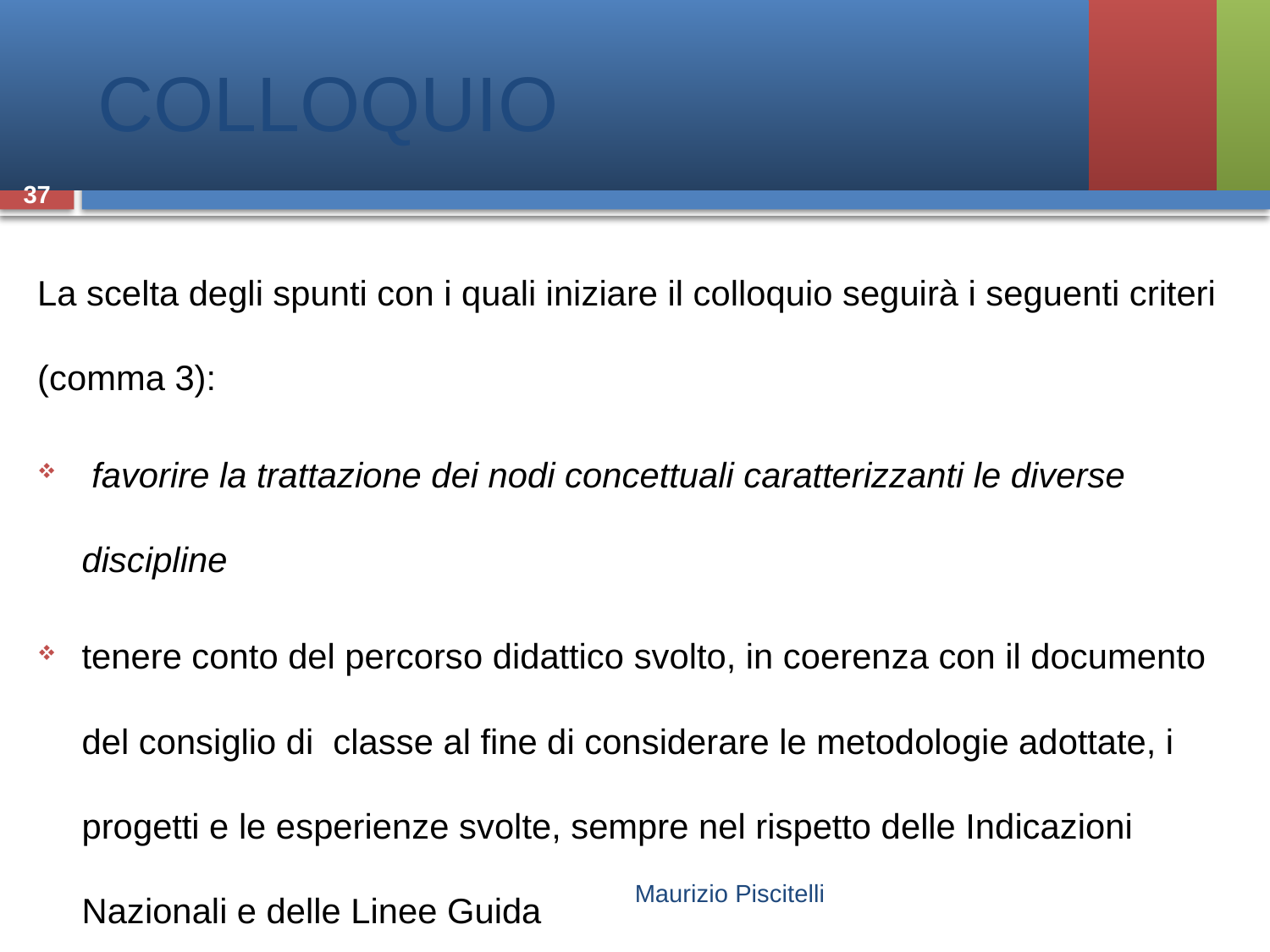

# COLLOQUIO
37
La scelta degli spunti con i quali iniziare il colloquio seguirà i seguenti criteri (comma 3):
 favorire la trattazione dei nodi concettuali caratterizzanti le diverse discipline
tenere conto del percorso didattico svolto, in coerenza con il documento del consiglio di  classe al fine di considerare le metodologie adottate, i progetti e le esperienze svolte, sempre nel rispetto delle Indicazioni Nazionali e delle Linee Guida
Maurizio Piscitelli